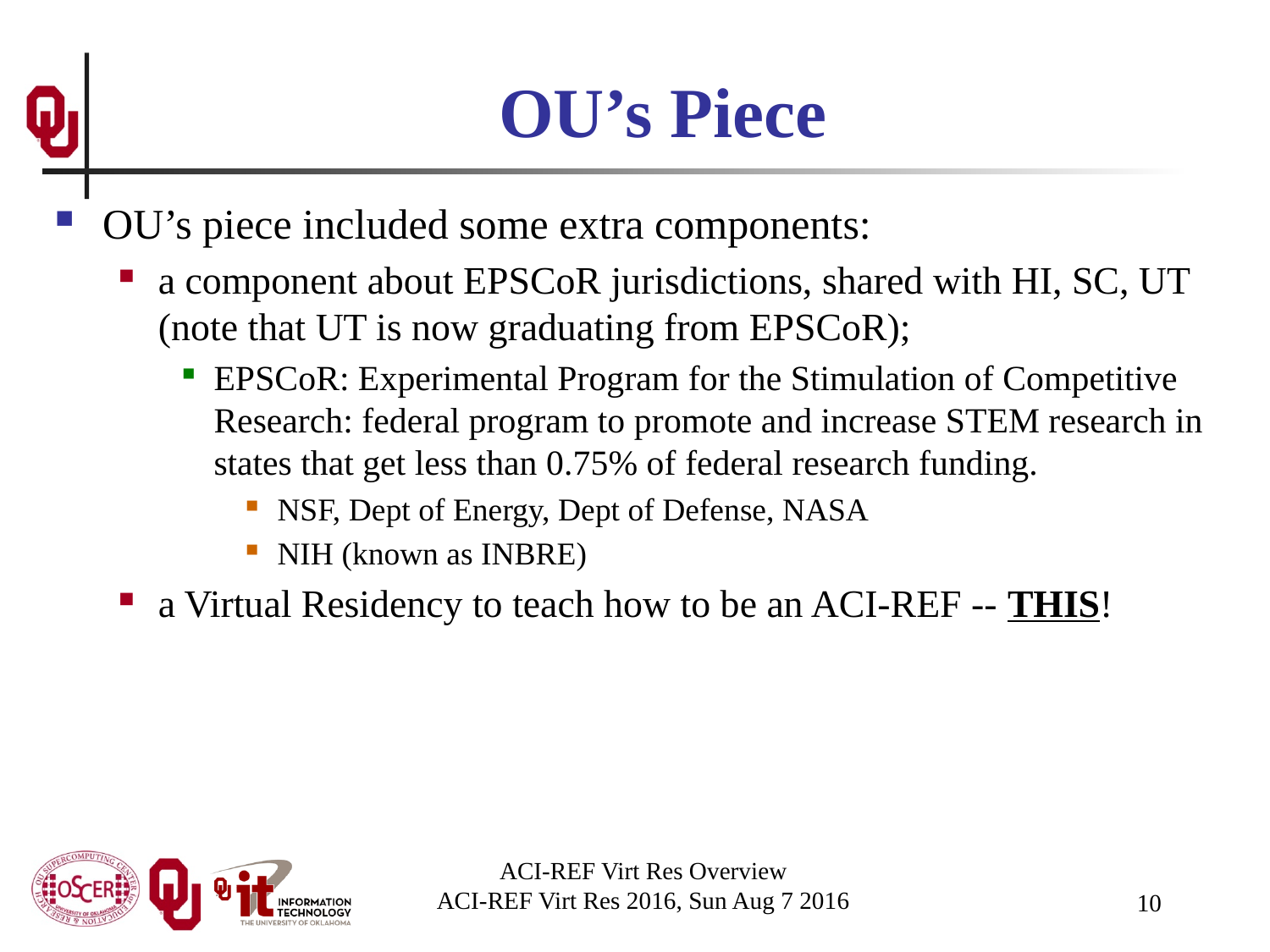

# OU’s Piece
OU’s piece included some extra components:
a component about EPSCoR jurisdictions, shared with HI, SC, UT (note that UT is now graduating from EPSCoR);
EPSCoR: Experimental Program for the Stimulation of Competitive Research: federal program to promote and increase STEM research in states that get less than 0.75% of federal research funding.
NSF, Dept of Energy, Dept of Defense, NASA
NIH (known as INBRE)
a Virtual Residency to teach how to be an ACI-REF -- THIS!
ACI-REF Virt Res Overview
ACI-REF Virt Res 2016, Sun Aug 7 2016
10